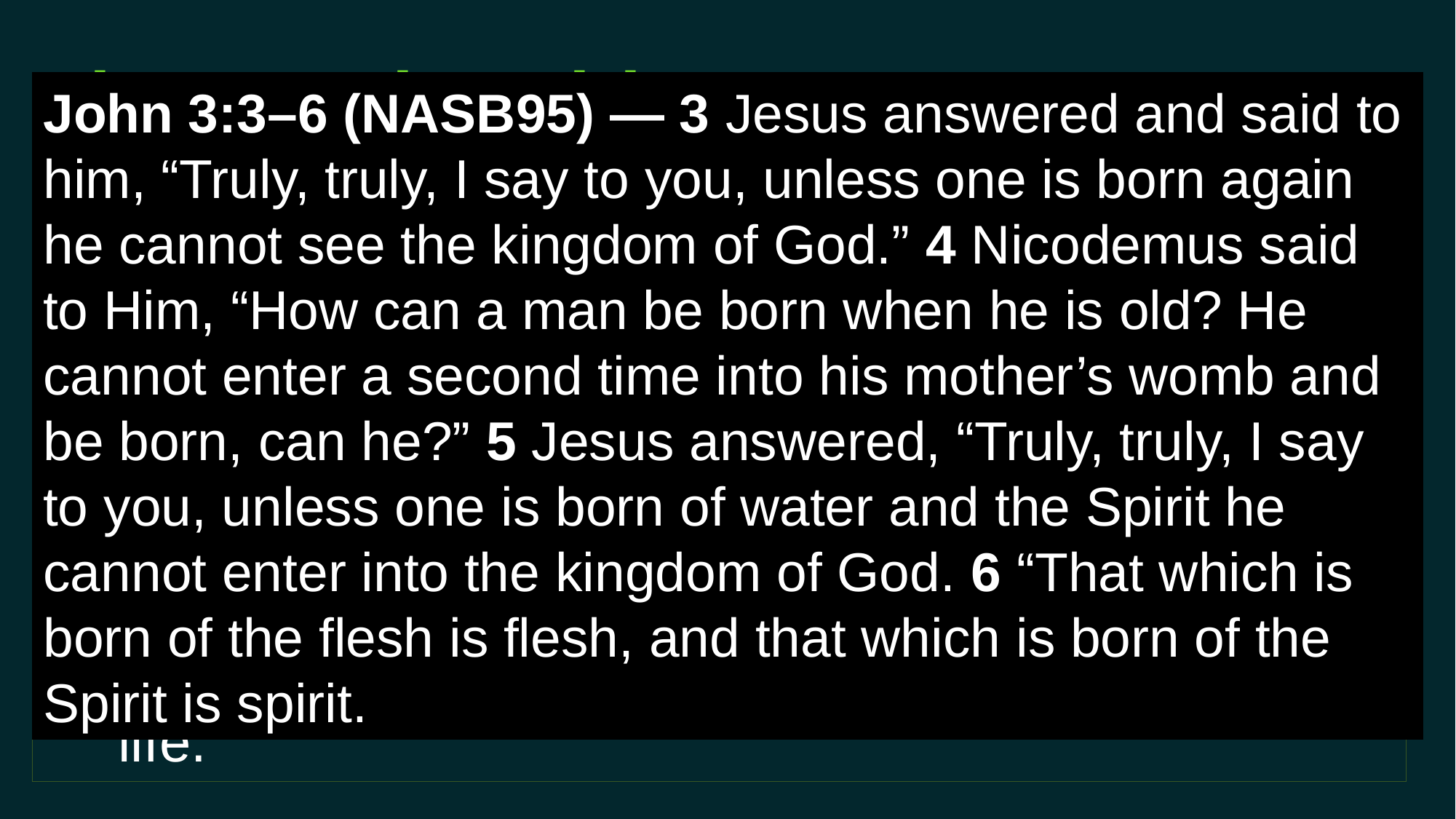

# The Poor in spirit
John 3:3–6 (NASB95) — 3 Jesus answered and said to him, “Truly, truly, I say to you, unless one is born again he cannot see the kingdom of God.” 4 Nicodemus said to Him, “How can a man be born when he is old? He cannot enter a second time into his mother’s womb and be born, can he?” 5 Jesus answered, “Truly, truly, I say to you, unless one is born of water and the Spirit he cannot enter into the kingdom of God. 6 “That which is born of the flesh is flesh, and that which is born of the Spirit is spirit.
Poor= πτωχός [ptochos /pto·khos/]
Or destitute
A blessed life begins with an understanding of our spiritual poverty
We are flesh and spirit
We are born with broken impoverished spirits
We must understand this and turn to God for new life.